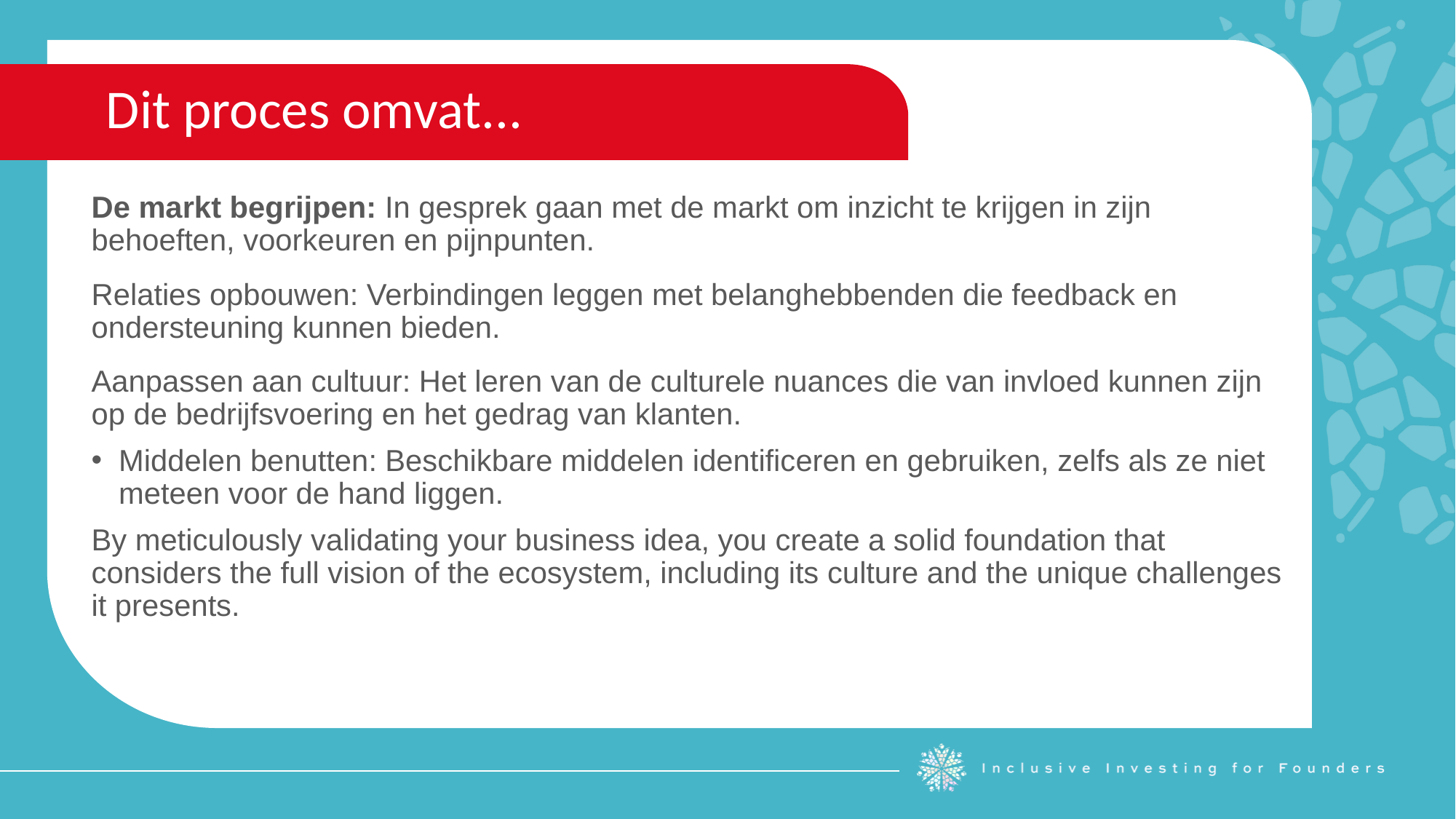

Dit proces omvat...
De markt begrijpen: In gesprek gaan met de markt om inzicht te krijgen in zijn behoeften, voorkeuren en pijnpunten.
Relaties opbouwen: Verbindingen leggen met belanghebbenden die feedback en ondersteuning kunnen bieden.
Aanpassen aan cultuur: Het leren van de culturele nuances die van invloed kunnen zijn op de bedrijfsvoering en het gedrag van klanten.
Middelen benutten: Beschikbare middelen identificeren en gebruiken, zelfs als ze niet meteen voor de hand liggen.
By meticulously validating your business idea, you create a solid foundation that considers the full vision of the ecosystem, including its culture and the unique challenges it presents.